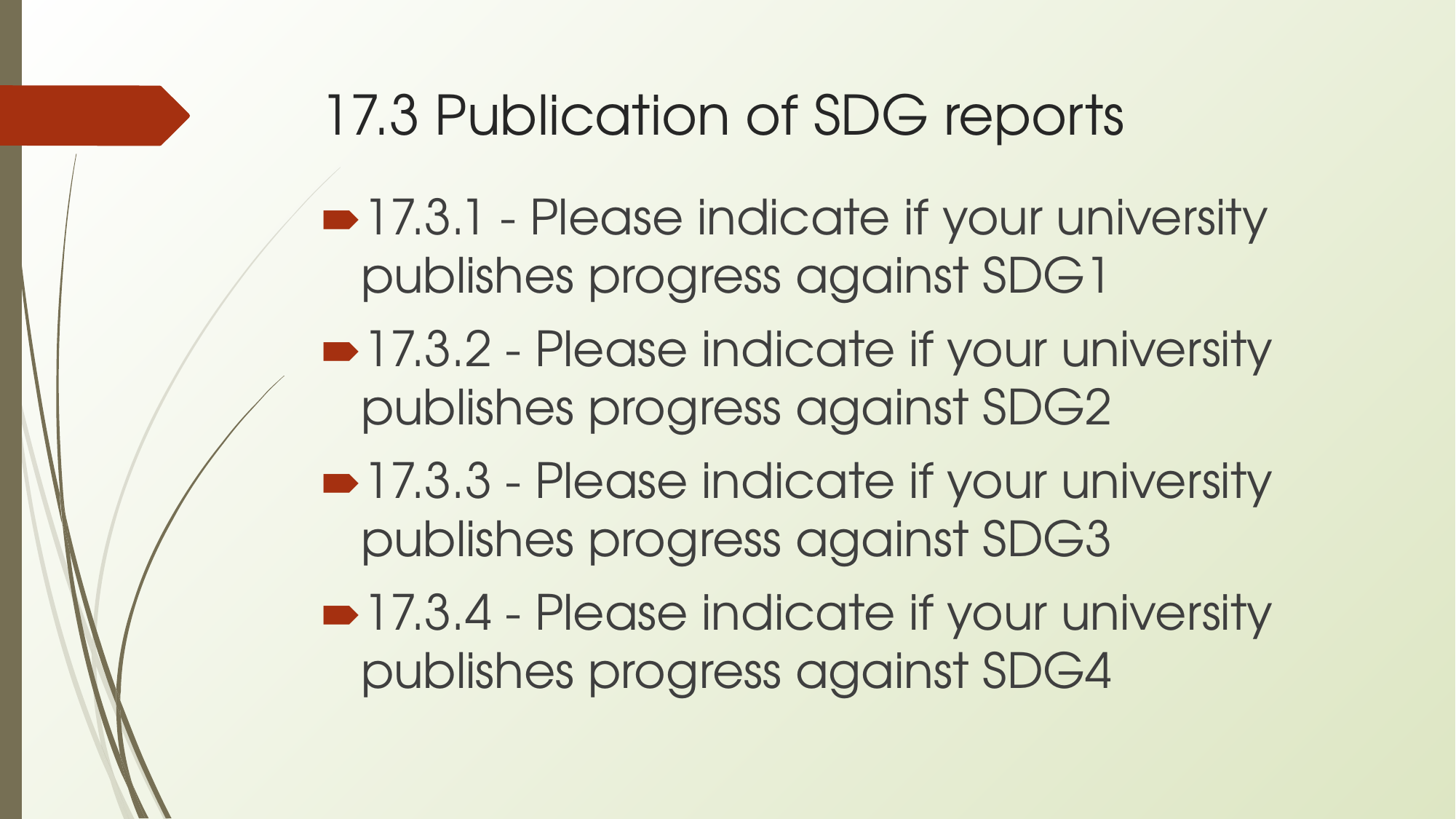

# 17.3 Publication of SDG reports
17.3.1 - Please indicate if your university publishes progress against SDG1
17.3.2 - Please indicate if your university publishes progress against SDG2
17.3.3 - Please indicate if your university publishes progress against SDG3
17.3.4 - Please indicate if your university publishes progress against SDG4